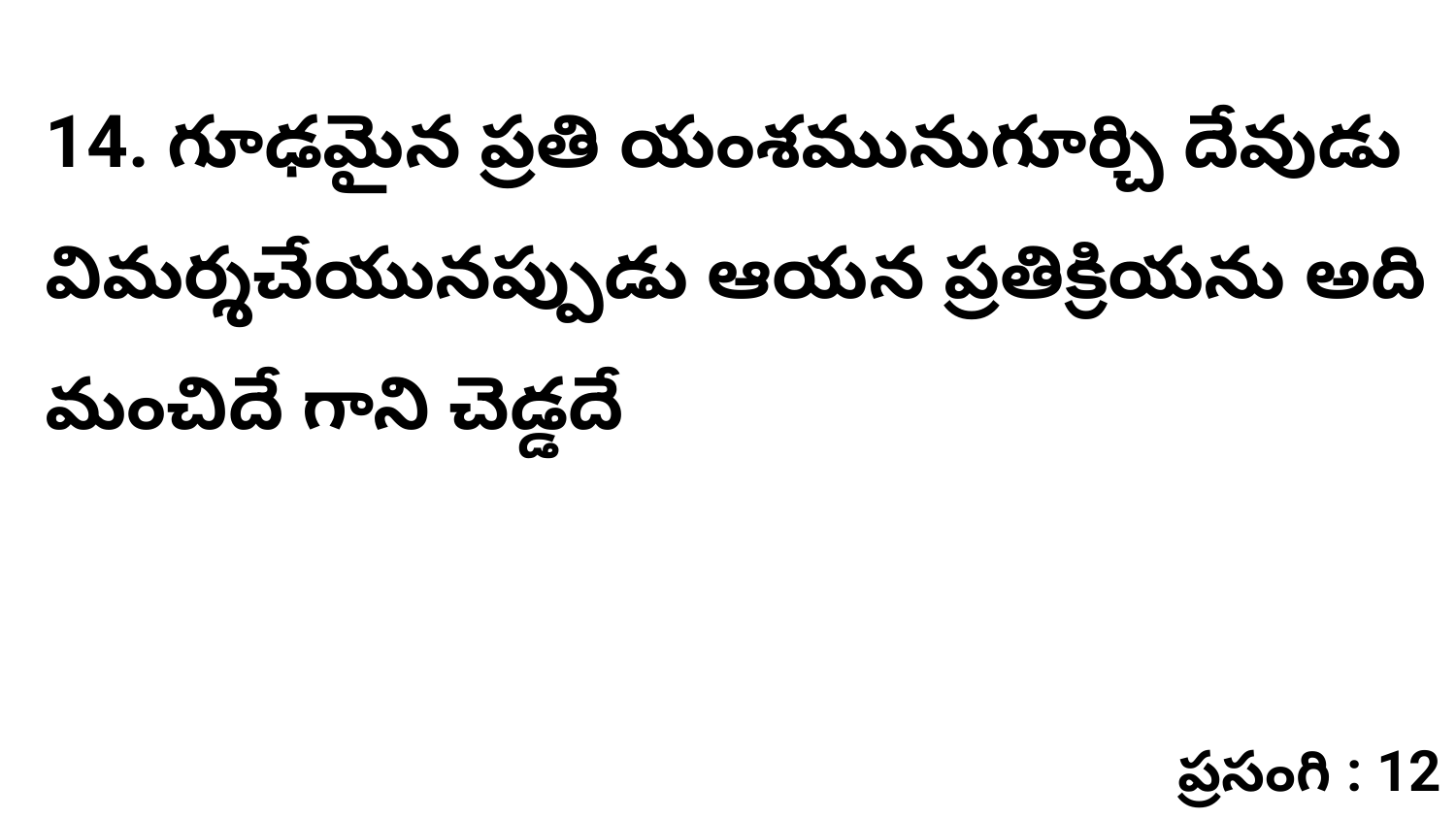

14. గూఢమైన ప్రతి యంశమునుగూర్చి దేవుడు విమర్శచేయునప్పుడు ఆయన ప్రతిక్రియను అది మంచిదే గాని చెడ్డదే
ప్రసంగి : 12